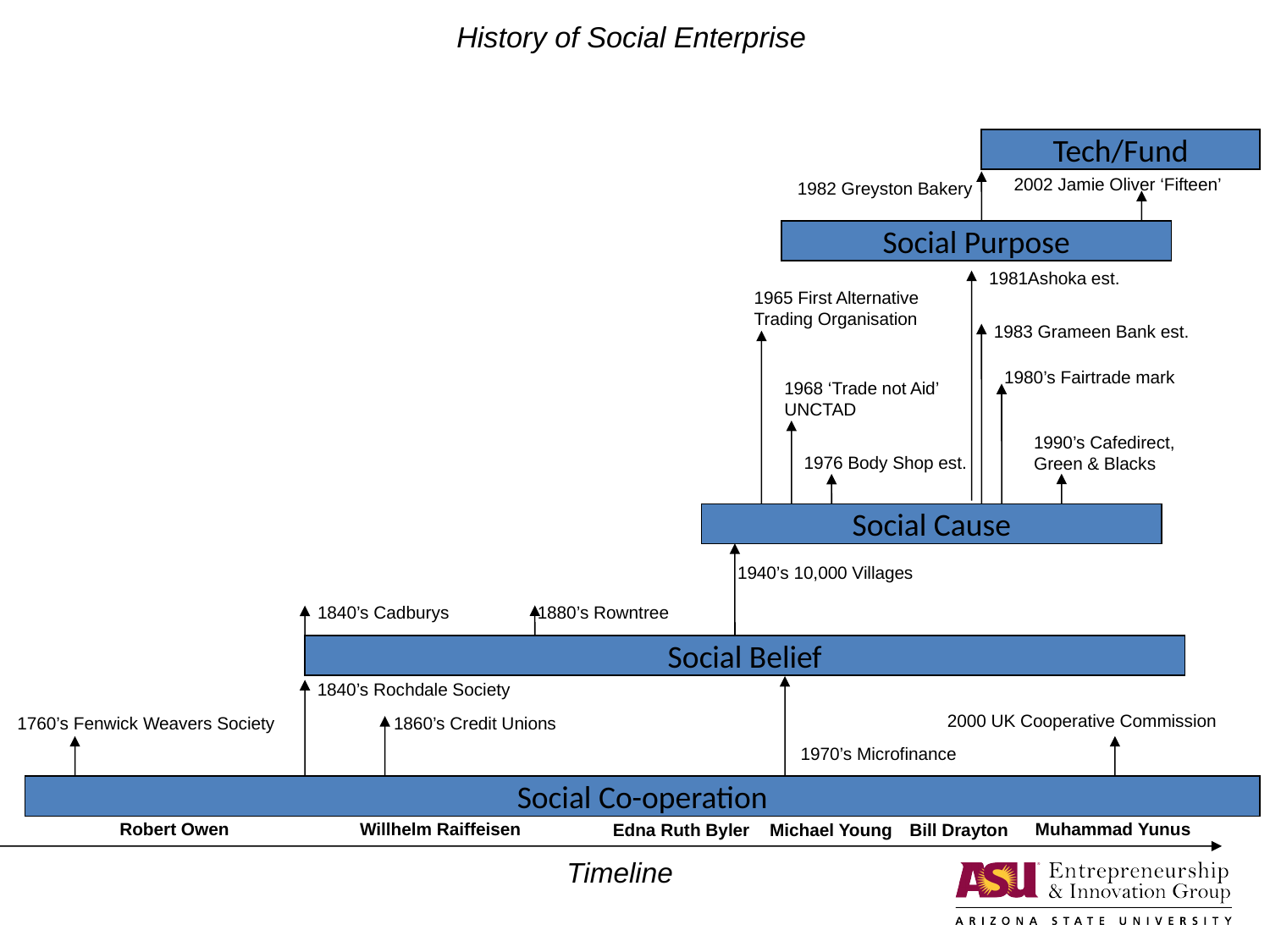

# History of Social Enterprise
Tech/Fund
2002 Jamie Oliver ‘Fifteen’
1982 Greyston Bakery

Social Purpose
1981Ashoka est.

1965 First Alternative Trading Organisation
1983 Grameen Bank est.

1980’s Fairtrade mark
1968 ‘Trade not Aid’ UNCTAD

1990’s Cafedirect, Green & Blacks
1976 Body Shop est.

Social Cause

1940’s 10,000 Villages
1840’s Cadburys
1880’s Rowntree

Social Belief
1840’s Rochdale Society

2000 UK Cooperative Commission
1760’s Fenwick Weavers Society
1860’s Credit Unions

1970’s Microfinance

Social Co-operation
Robert Owen
Willhelm Raiffeisen
Muhammad Yunus
Edna Ruth Byler
Michael Young
Bill Drayton

Timeline